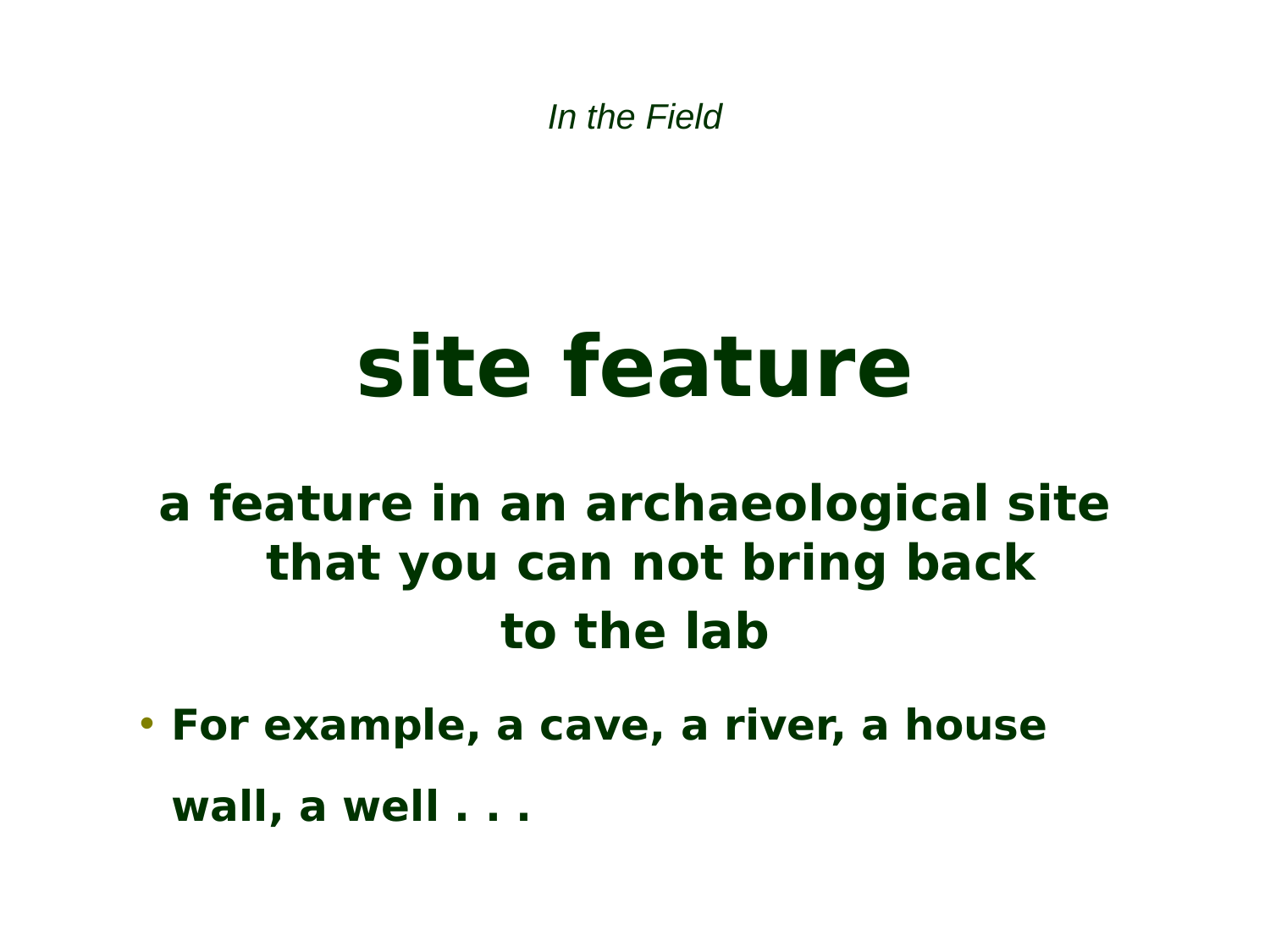

In the Field
site feature
a feature in an archaeological site that you can not bring back
to the lab
For example, a cave, a river, a house wall, a well . . .